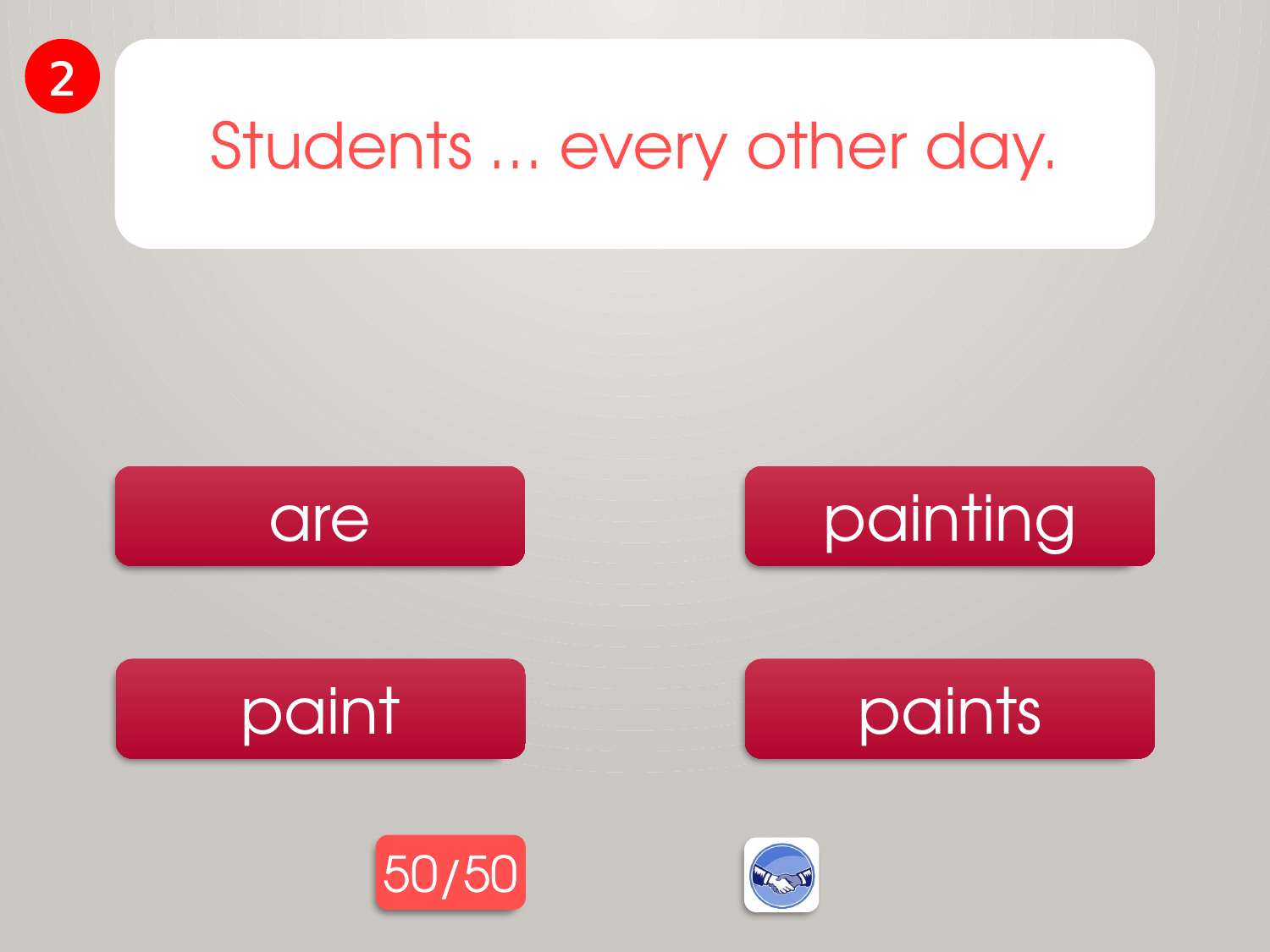

2
Students … every other day.
are
painting
paints
paint
50/50